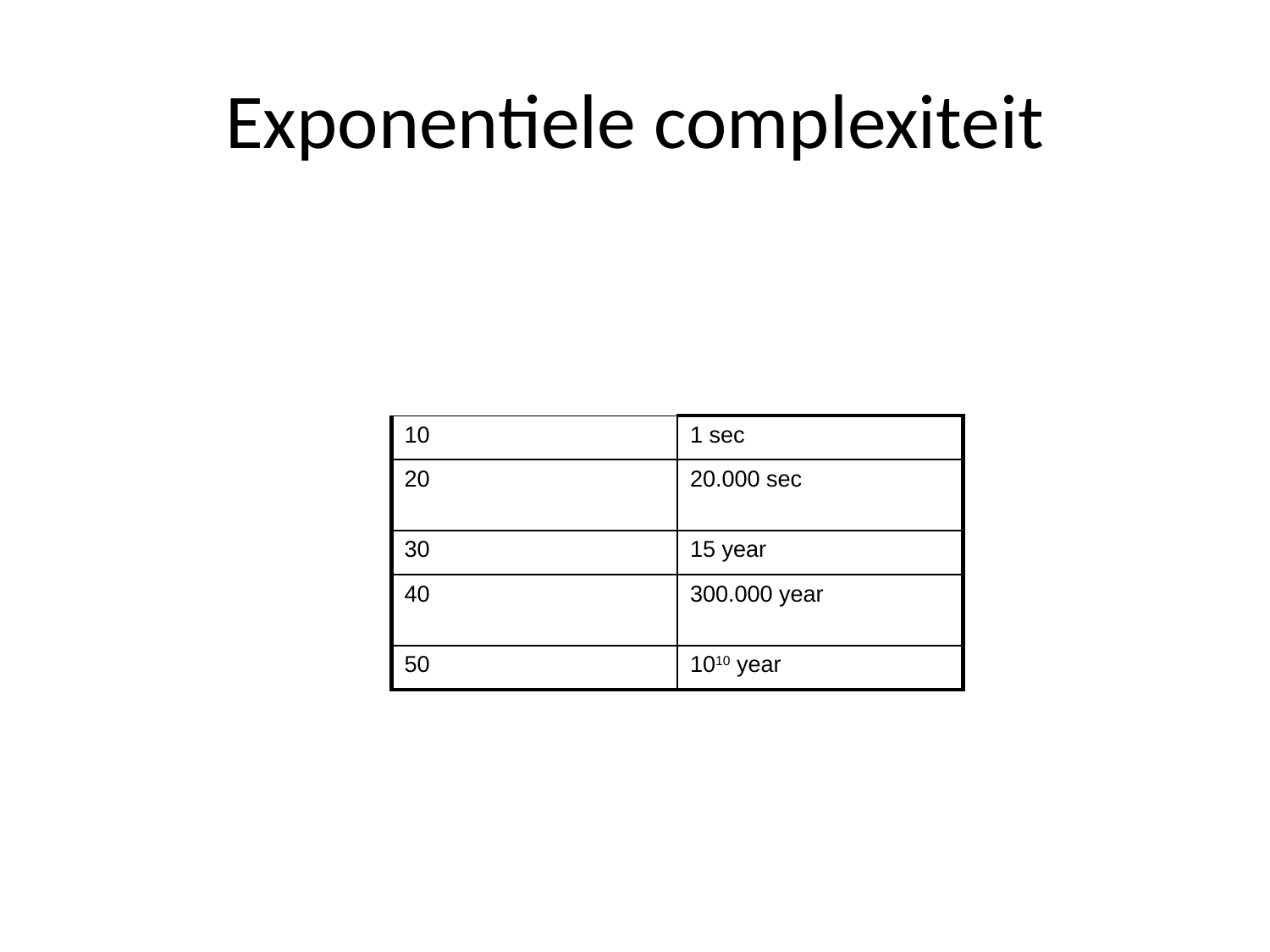

# Exponentiele complexiteit
| 10 | 1 sec |
| --- | --- |
| 20 | 20.000 sec |
| 30 | 15 year |
| 40 | 300.000 year |
| 50 | 1010 year |